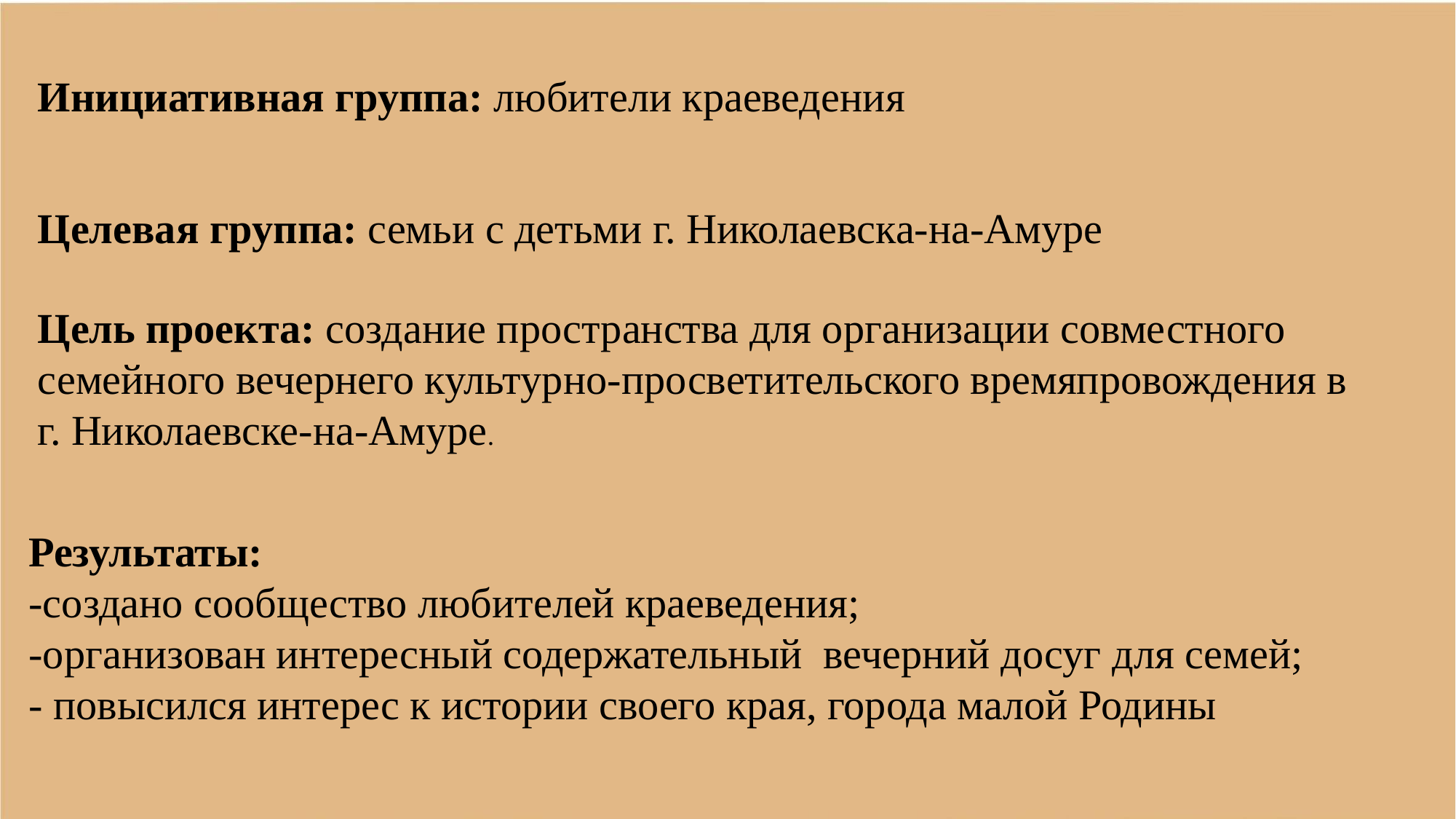

Инициативная группа: любители краеведения
Целевая группа: семьи с детьми г. Николаевска-на-Амуре
Цель проекта: создание пространства для организации совместного семейного вечернего культурно-просветительского времяпровождения в г. Николаевске-на-Амуре.
Результаты:
-создано сообщество любителей краеведения;
-организован интересный содержательный  вечерний досуг для семей;
- повысился интерес к истории своего края, города малой Родины